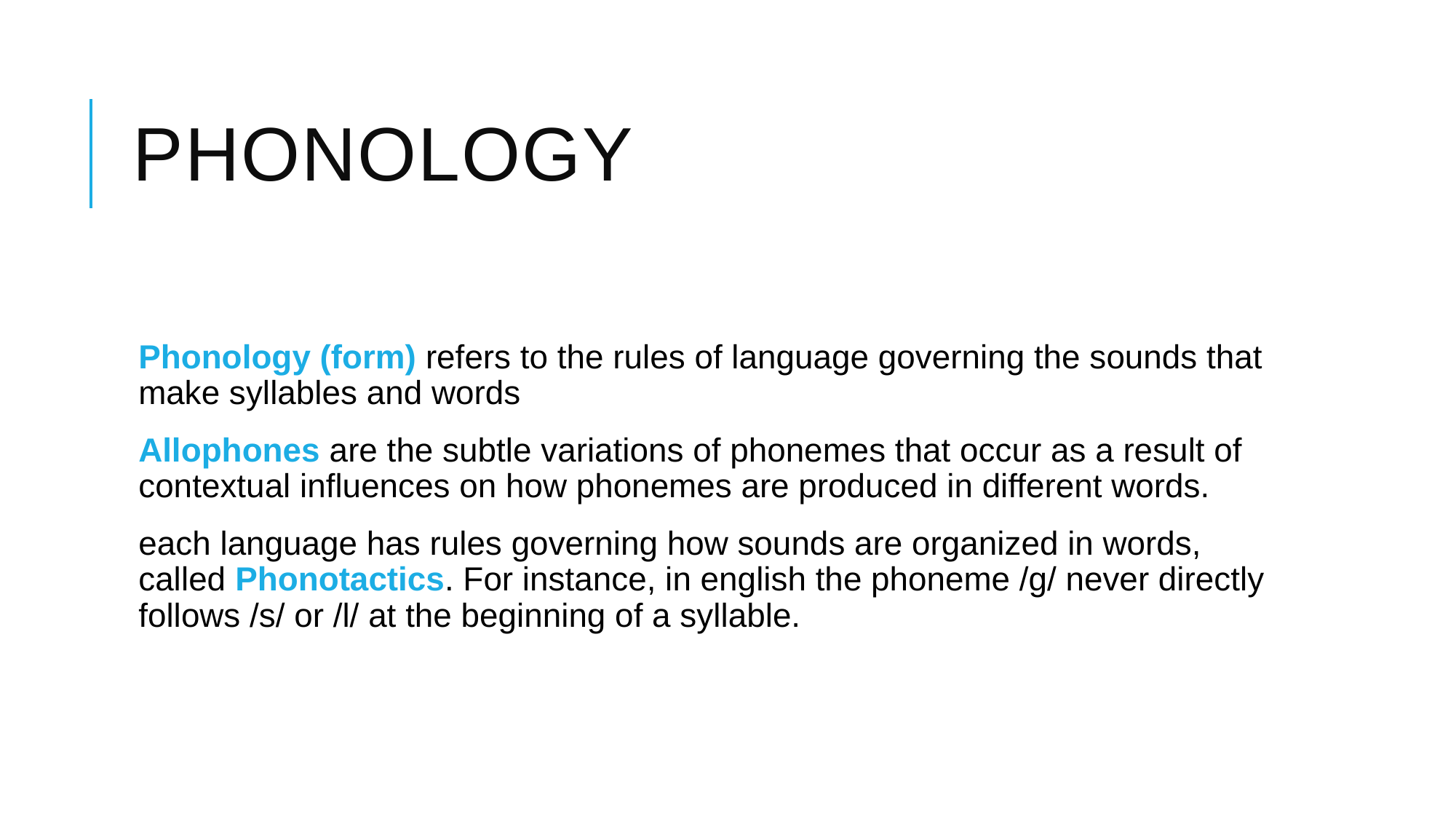

# phonology

Phonology (form) refers to the rules of language governing the sounds that make syllables and words
Allophones are the subtle variations of phonemes that occur as a result of contextual influences on how phonemes are produced in different words.
each language has rules governing how sounds are organized in words, called Phonotactics. For instance, in english the phoneme /g/ never directly follows /s/ or /l/ at the beginning of a syllable.